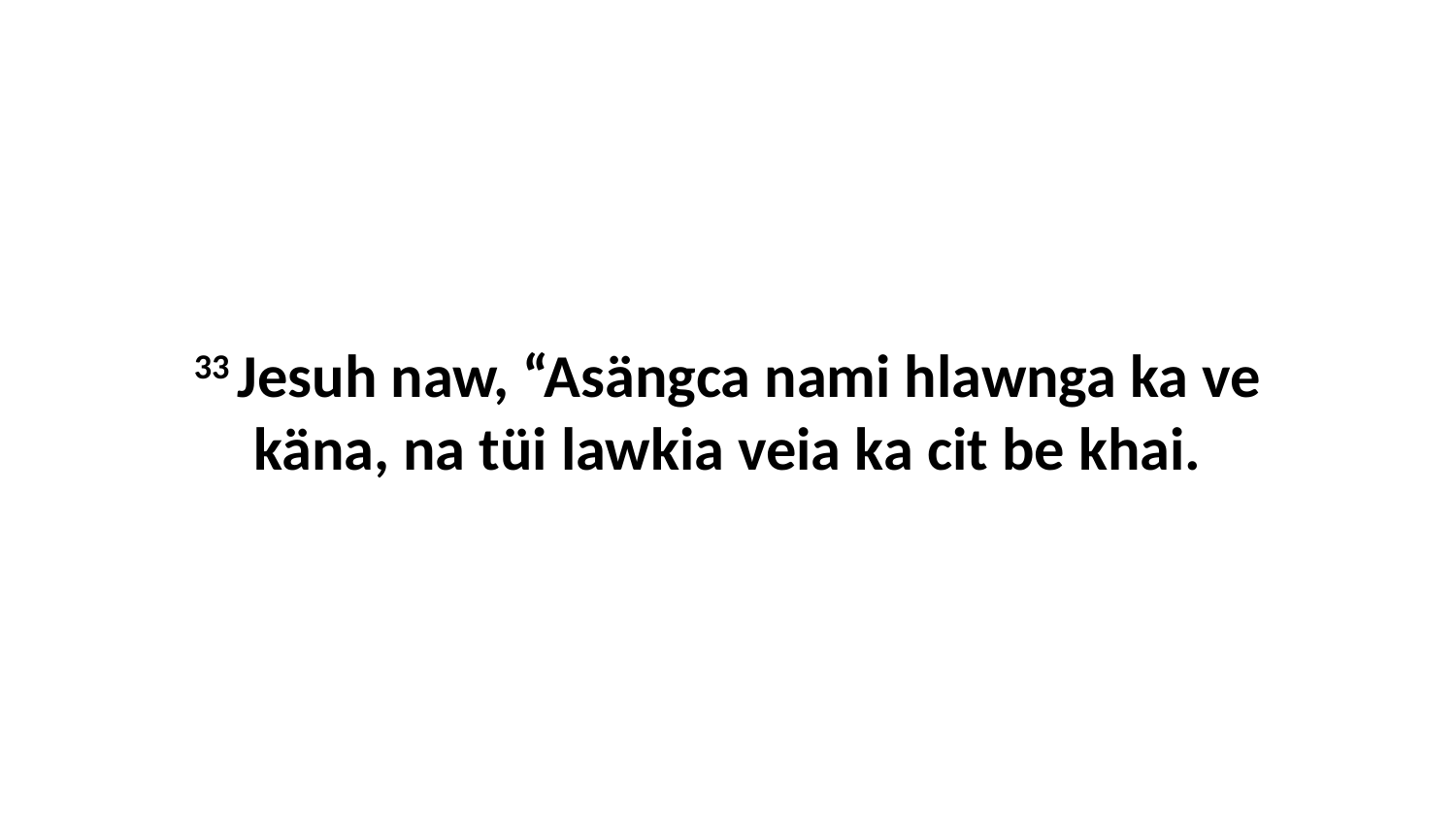

33 Jesuh naw, “Asängca nami hlawnga ka ve käna, na tüi lawkia veia ka cit be khai.